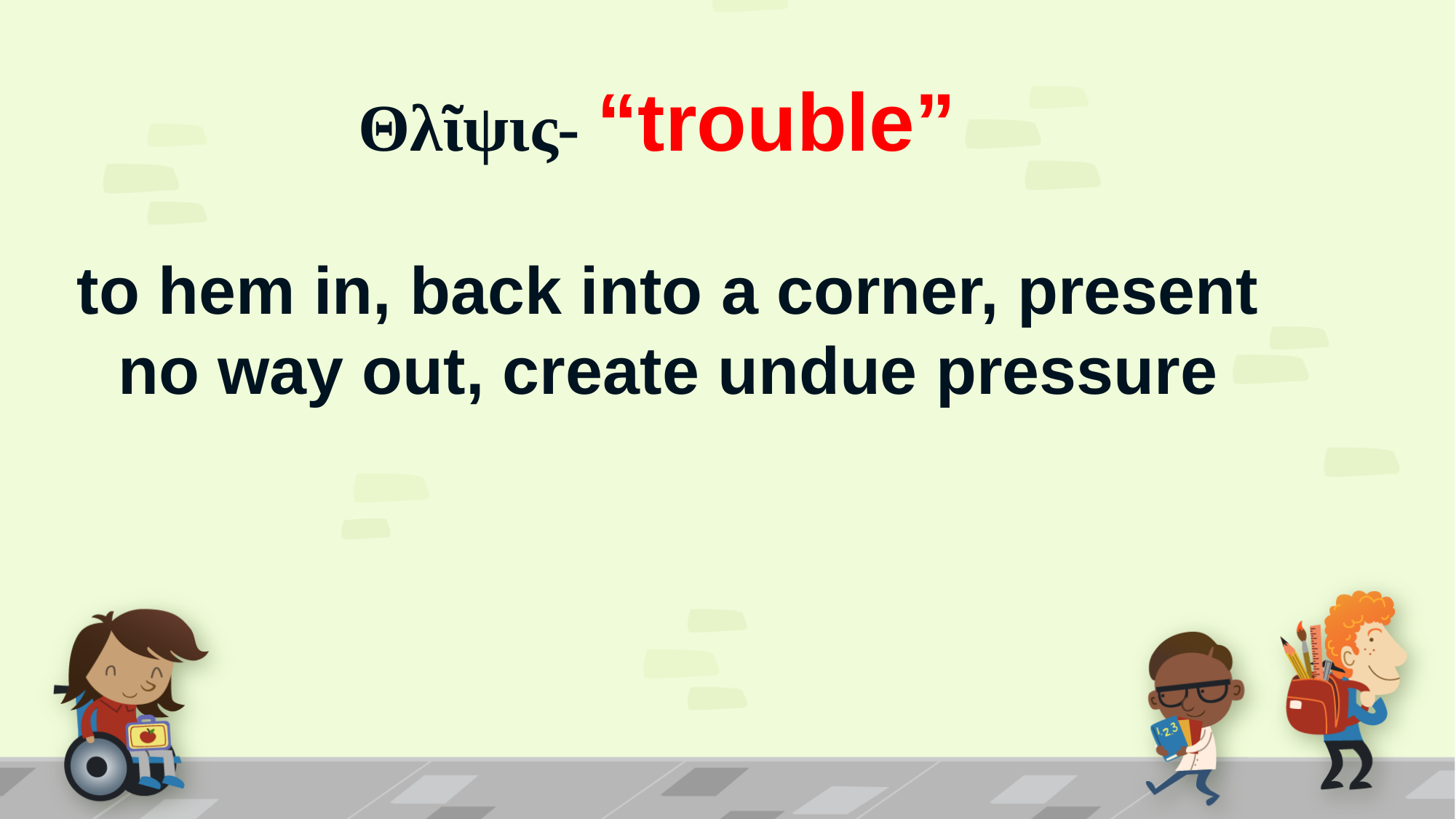

Θλῖψις- “trouble”

to hem in, back into a corner, present no way out, create undue pressure